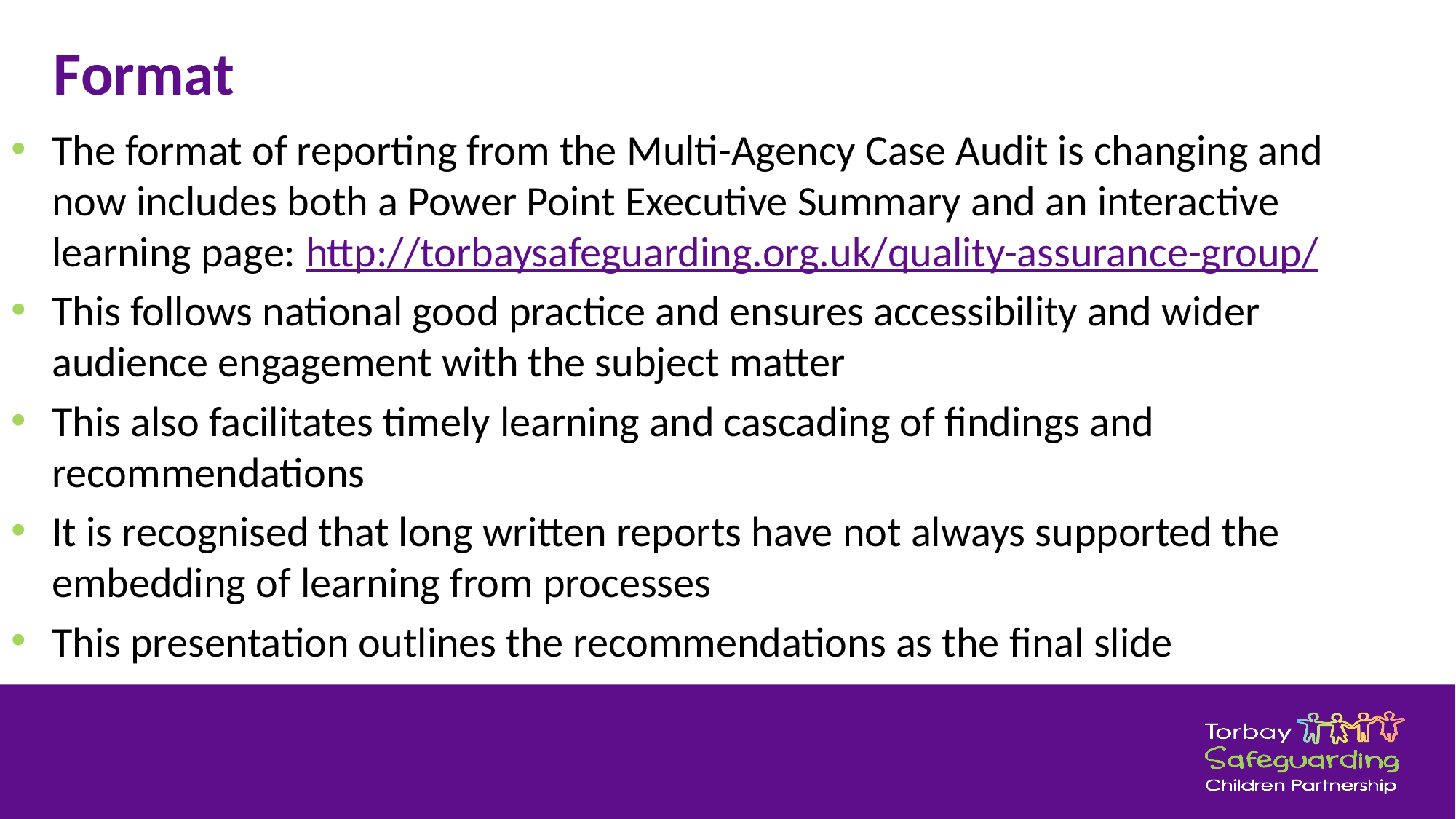

# Format
The format of reporting from the Multi-Agency Case Audit is changing and now includes both a Power Point Executive Summary and an interactive learning page: http://torbaysafeguarding.org.uk/quality-assurance-group/
This follows national good practice and ensures accessibility and wider audience engagement with the subject matter
This also facilitates timely learning and cascading of findings and recommendations
It is recognised that long written reports have not always supported the embedding of learning from processes
This presentation outlines the recommendations as the final slide